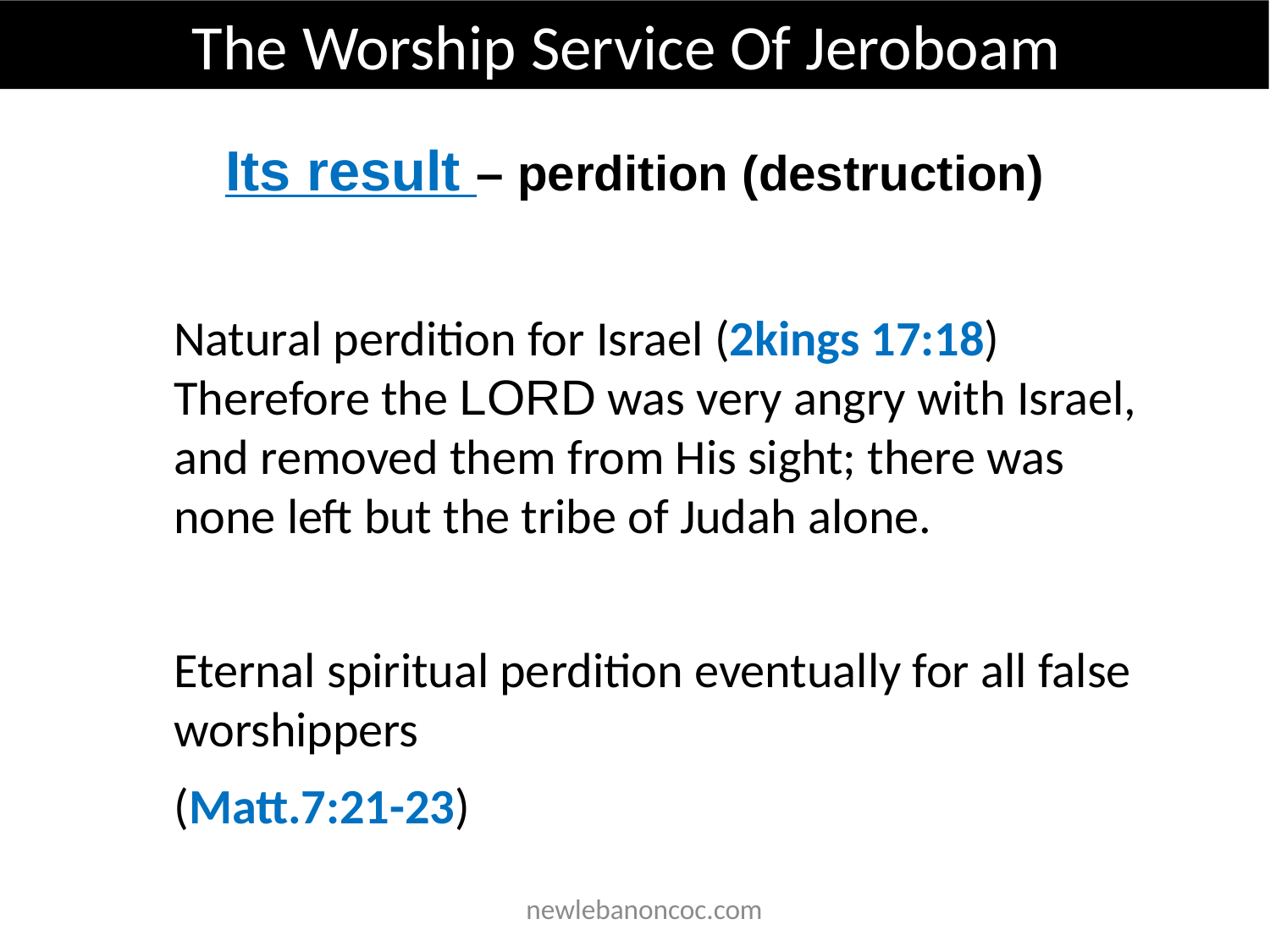

The Worship Service Of Jeroboam
Its result – perdition (destruction)
Natural perdition for Israel (2kings 17:18) Therefore the LORD was very angry with Israel, and removed them from His sight; there was none left but the tribe of Judah alone.

Eternal spiritual perdition eventually for all false worshippers
(Matt.7:21-23)
   newlebanoncoc.com